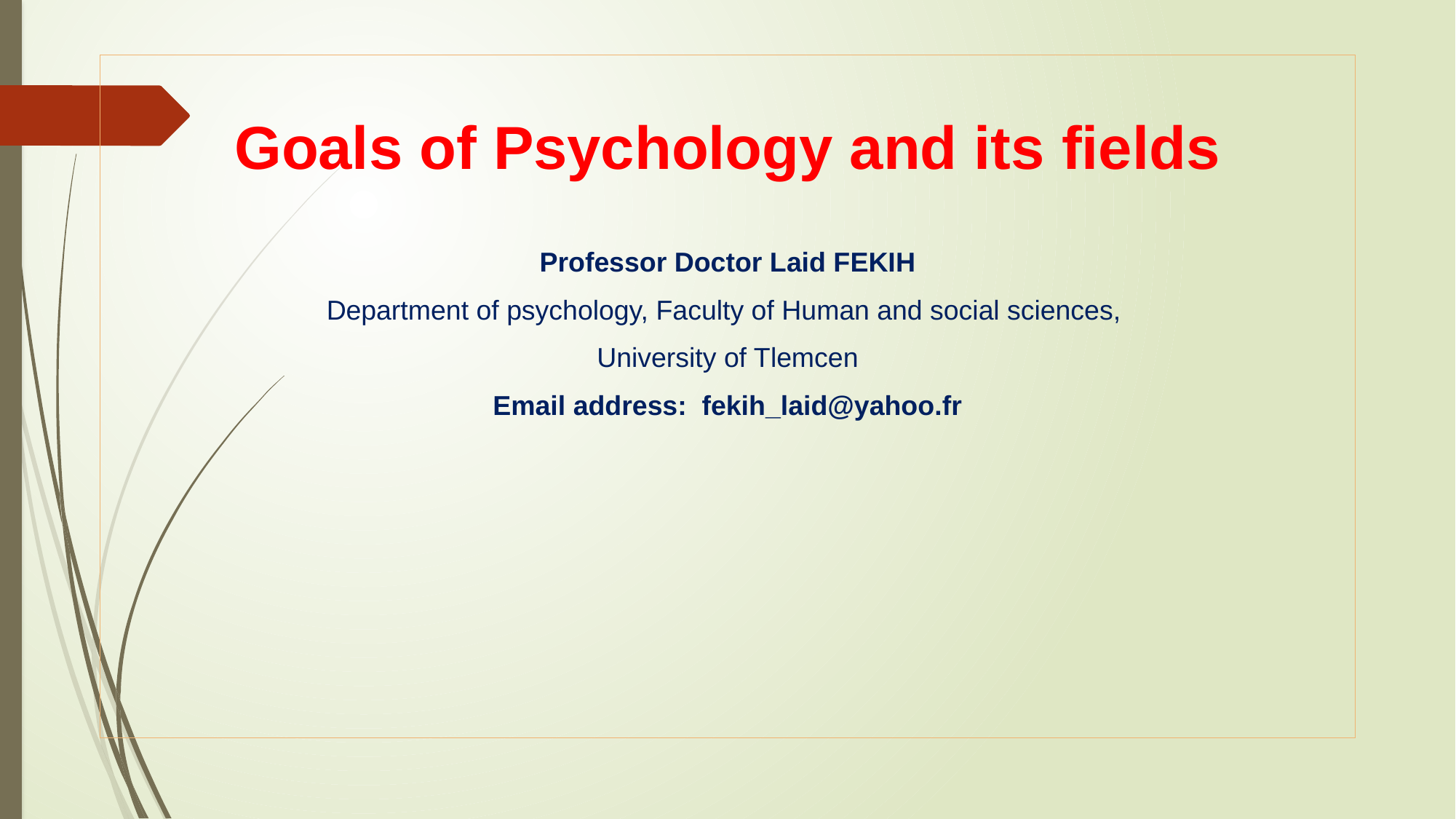

Goals of Psychology and its fields

Professor Doctor Laid FEKIH
Department of psychology, Faculty of Human and social sciences,
University of Tlemcen
Email address:  fekih_laid@yahoo.fr